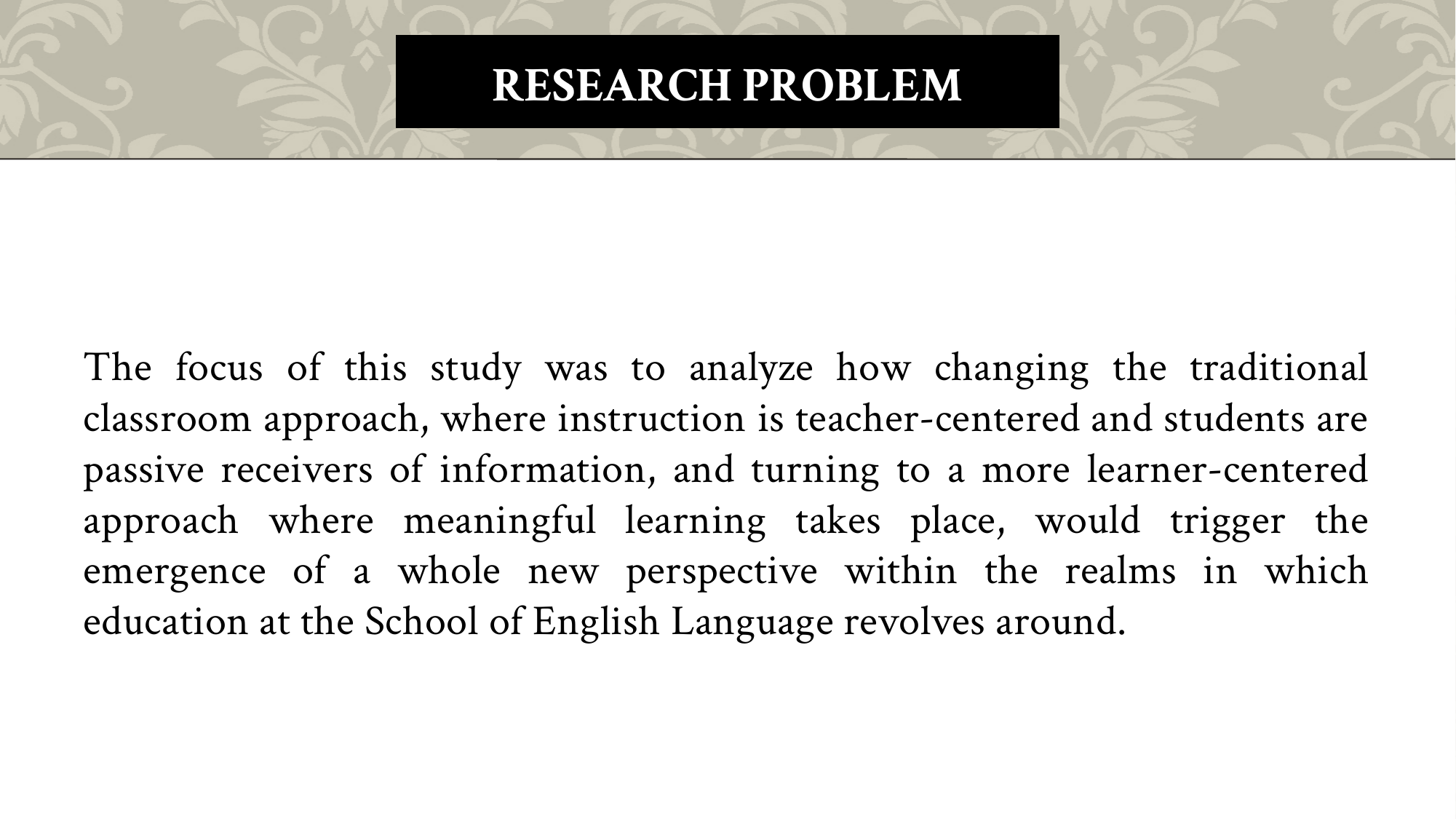

# Research problem
The focus of this study was to analyze how changing the traditional classroom approach, where instruction is teacher-centered and students are passive receivers of information, and turning to a more learner-centered approach where meaningful learning takes place, would trigger the emergence of a whole new perspective within the realms in which education at the School of English Language revolves around.